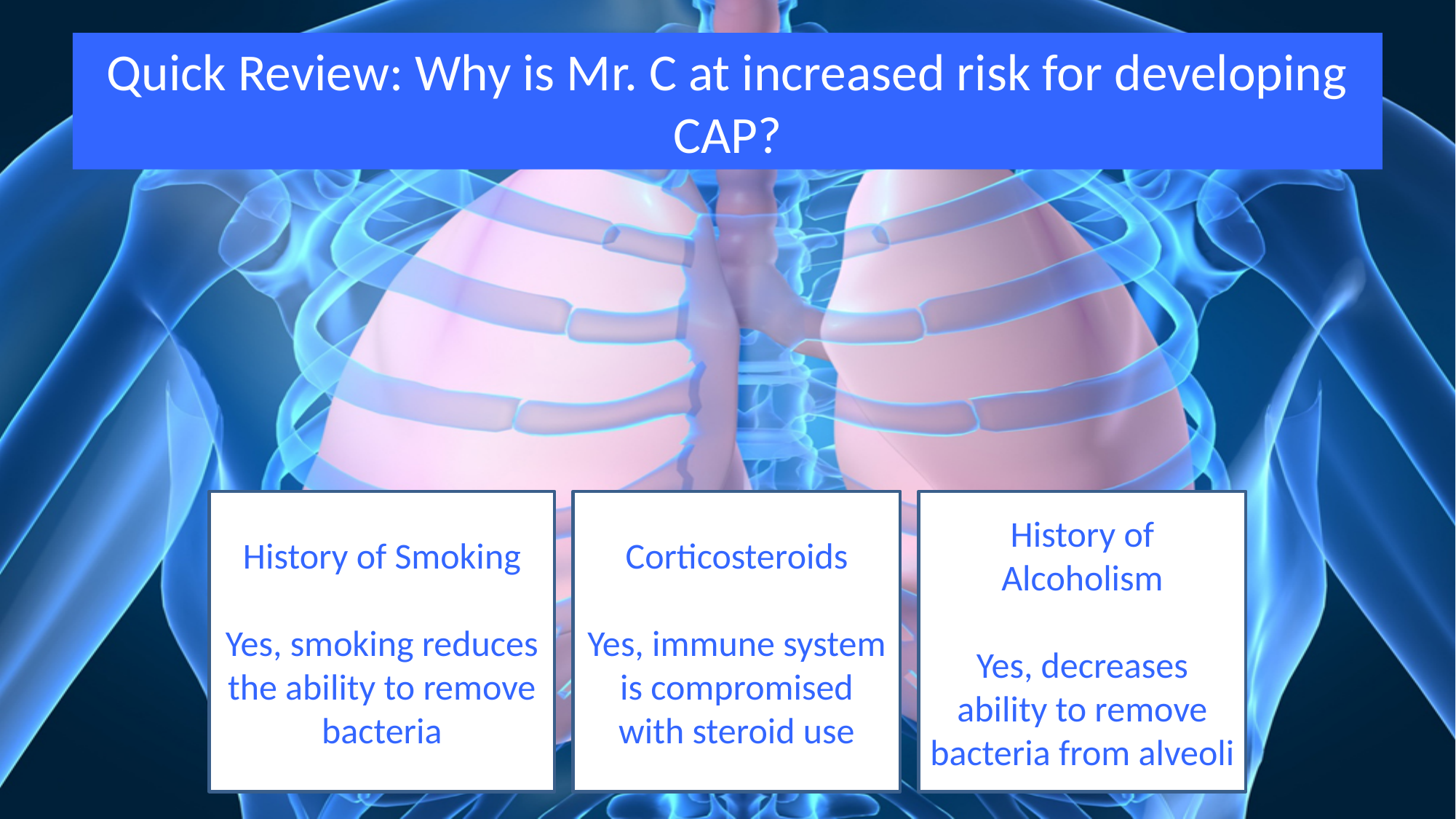

# Quick Review: Why is Mr. C at increased risk for developing CAP?
History of Smoking

Yes, smoking reduces the ability to remove bacteria
Corticosteroids

Yes, immune system is compromised with steroid use
History of Alcoholism

Yes, decreases ability to remove bacteria from alveoli